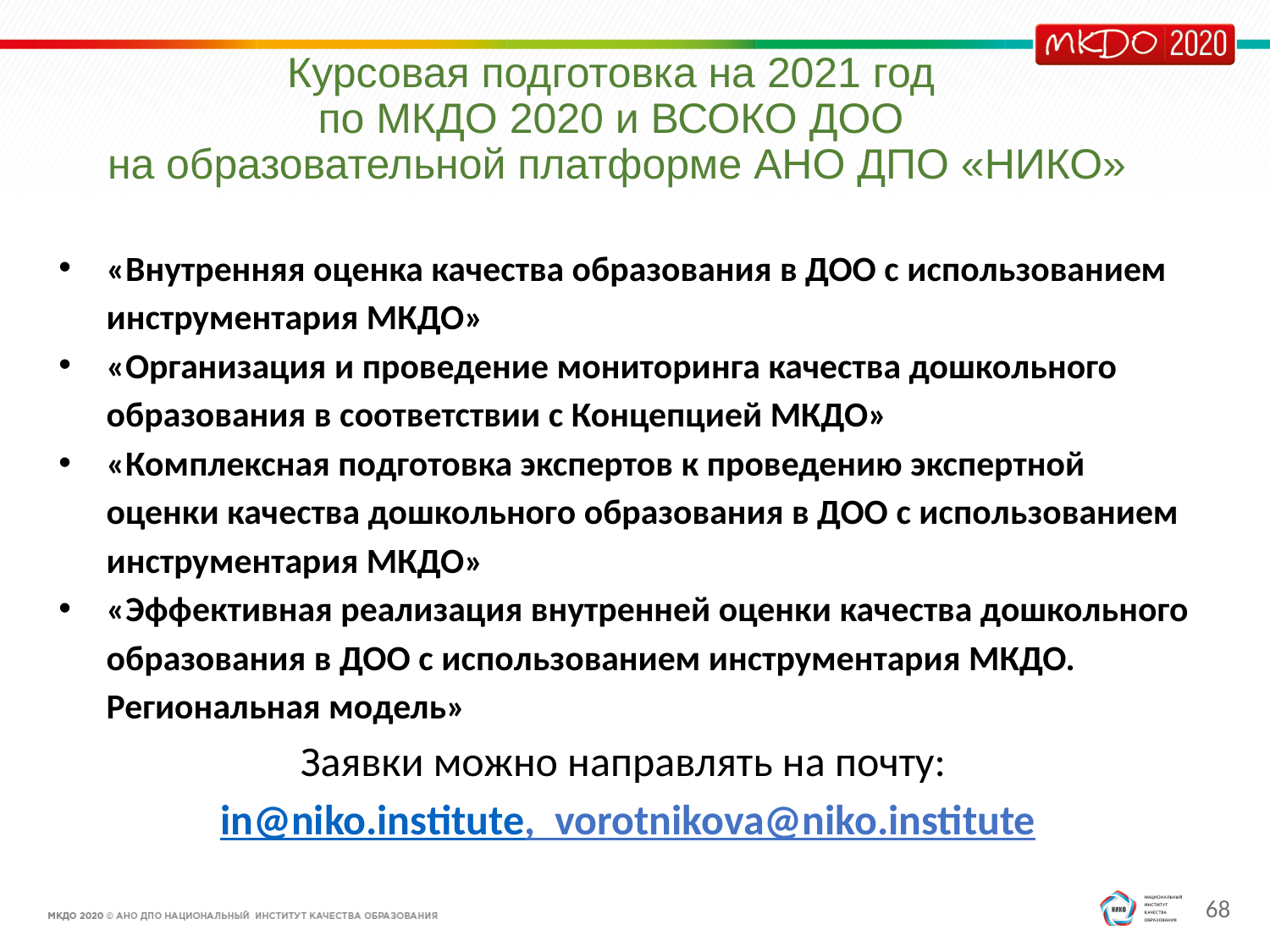

# Курсовая подготовка на 2021 год по МКДО 2020 и ВСОКО ДОО на образовательной платформе АНО ДПО «НИКО»
«Внутренняя оценка качества образования в ДОО с использованием инструментария МКДО»
«Организация и проведение мониторинга качества дошкольного образования в соответствии с Концепцией МКДО»
«Комплексная подготовка экспертов к проведению экспертной оценки качества дошкольного образования в ДОО с использованием инструментария МКДО»
«Эффективная реализация внутренней оценки качества дошкольного образования в ДОО с использованием инструментария МКДО. Региональная модель»
Заявки можно направлять на почту:
in@niko.institute,  vorotnikova@niko.institute
68